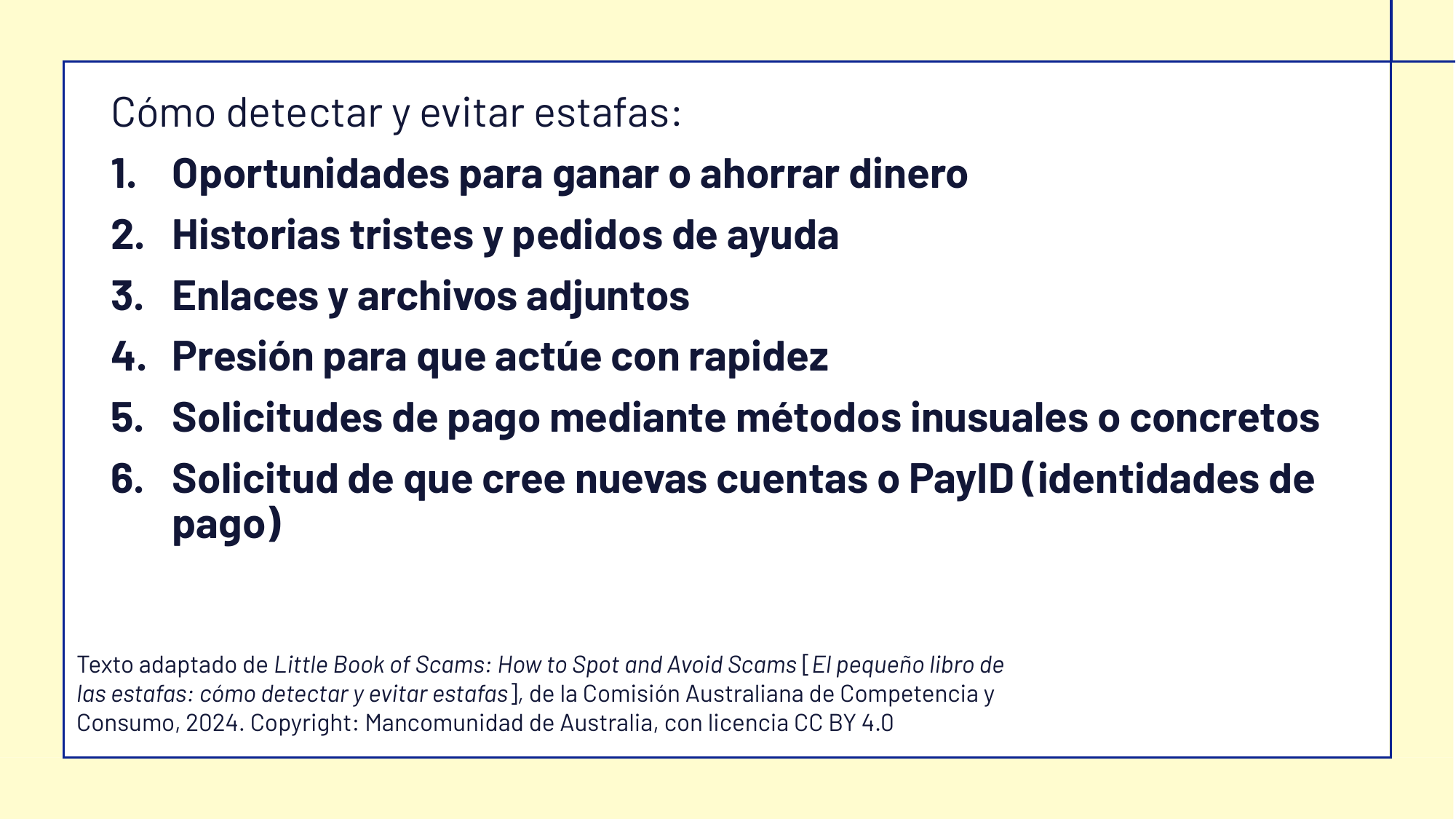

Cómo detectar y evitar estafas:
Oportunidades para ganar o ahorrar dinero
Historias tristes y pedidos de ayuda
Enlaces y archivos adjuntos
Presión para que actúe con rapidez
Solicitudes de pago mediante métodos inusuales o concretos
Solicitud de que cree nuevas cuentas o PayID (identidades de pago)
Texto adaptado de Little Book of Scams: How to Spot and Avoid Scams [El pequeño libro de las estafas: cómo detectar y evitar estafas], de la Comisión Australiana de Competencia y Consumo, 2024. Copyright: Mancomunidad de Australia, con licencia CC BY 4.0